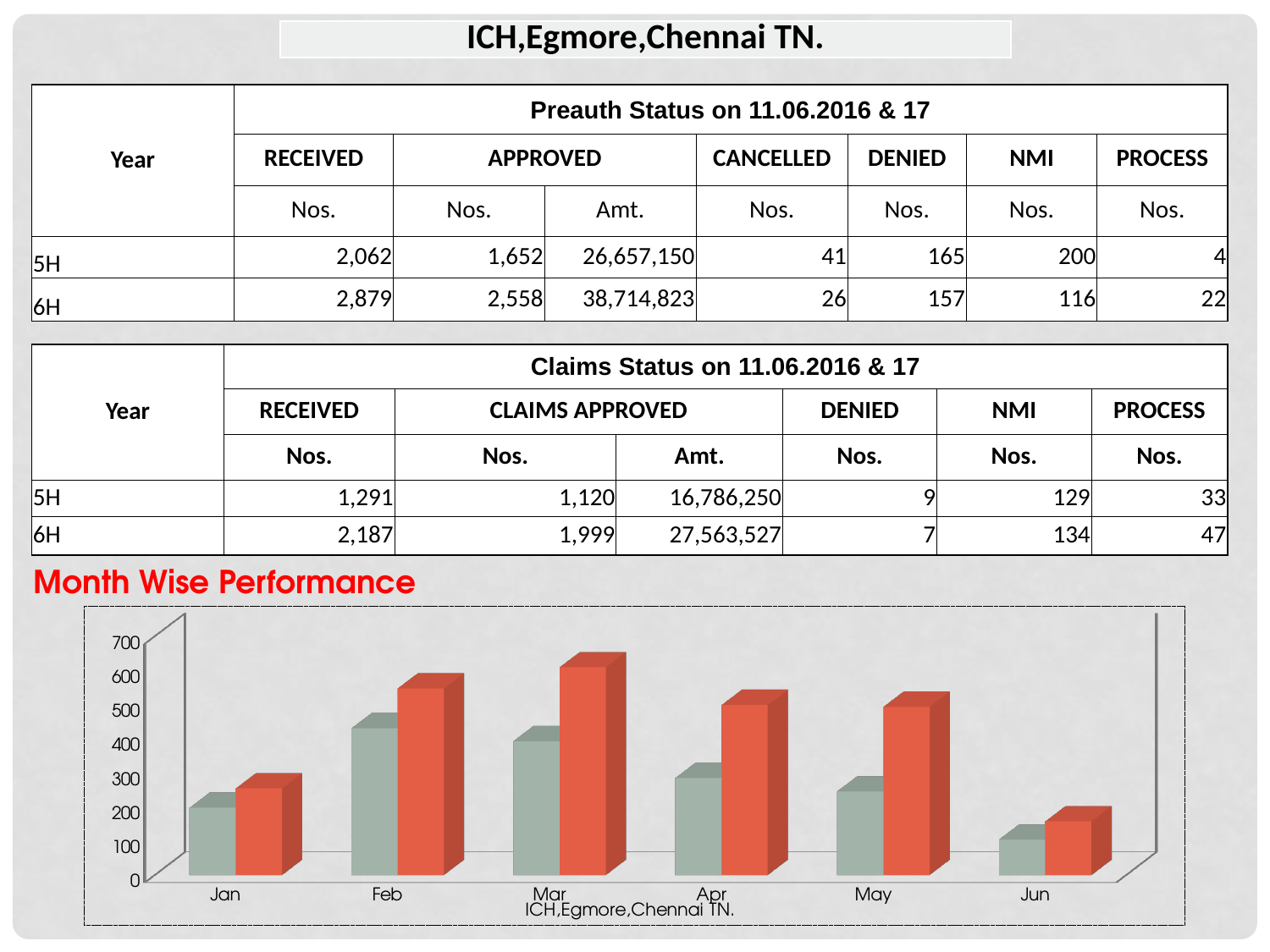

| ICH,Egmore,Chennai TN. |
| --- |
| Year | Preauth Status on 11.06.2016 & 17 |  |  |  |  |  |  |
| --- | --- | --- | --- | --- | --- | --- | --- |
|  | RECEIVED | APPROVED |  | CANCELLED | DENIED | NMI | PROCESS |
|  | Nos. | Nos. | Amt. | Nos. | Nos. | Nos. | Nos. |
| 5H | 2,062 | 1,652 | 26,657,150 | 41 | 165 | 200 | 4 |
| 6H | 2,879 | 2,558 | 38,714,823 | 26 | 157 | 116 | 22 |
| Year | Claims Status on 11.06.2016 & 17 |  |  |  |  |  |
| --- | --- | --- | --- | --- | --- | --- |
|  | RECEIVED | CLAIMS APPROVED |  | DENIED | NMI | PROCESS |
|  | Nos. | Nos. | Amt. | Nos. | Nos. | Nos. |
| 5H | 1,291 | 1,120 | 16,786,250 | 9 | 129 | 33 |
| 6H | 2,187 | 1,999 | 27,563,527 | 7 | 134 | 47 |
Month Wise Performance

[unsupported chart]